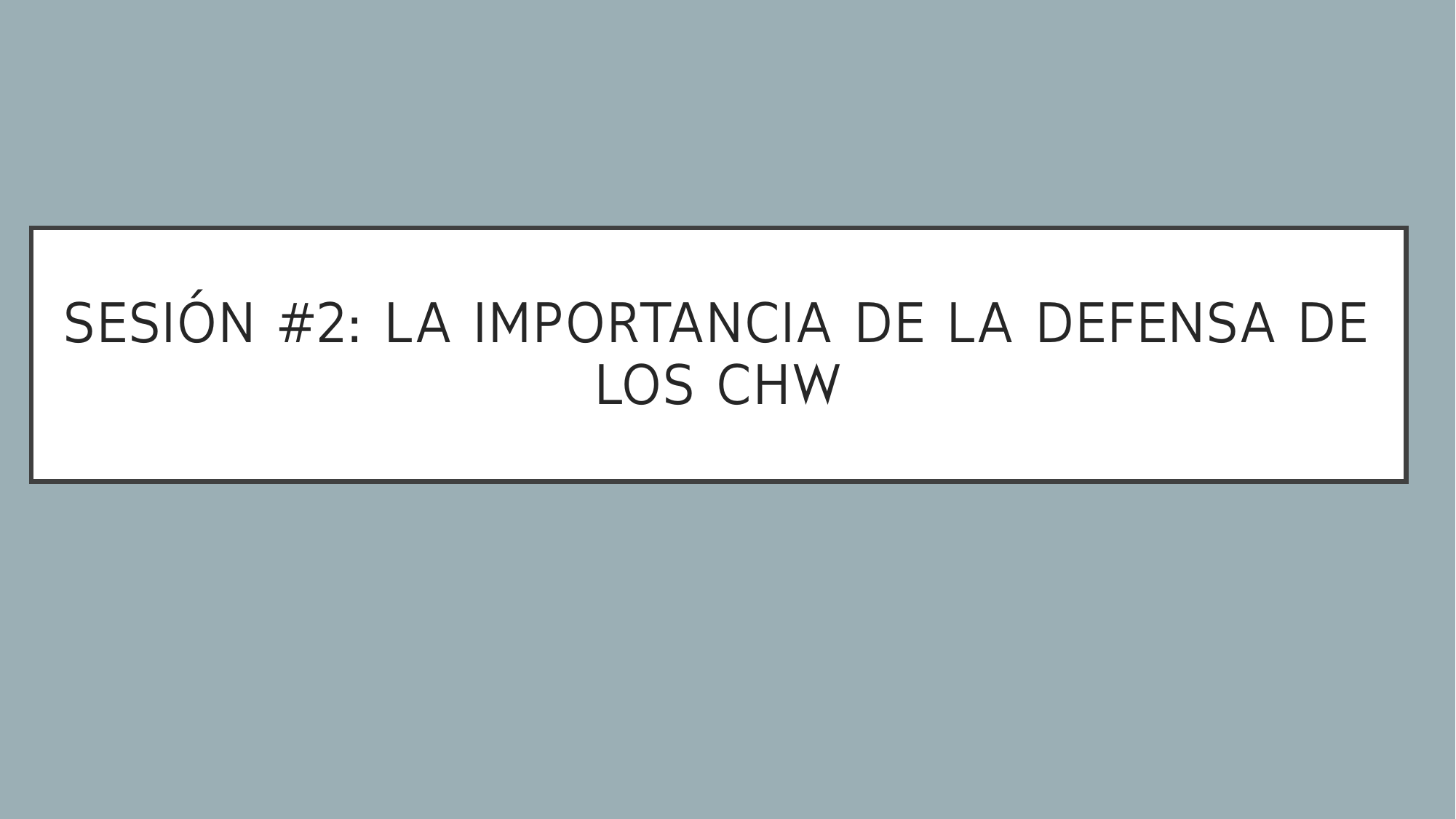

# Sesión #2: La importancia de la defensa de los CHW